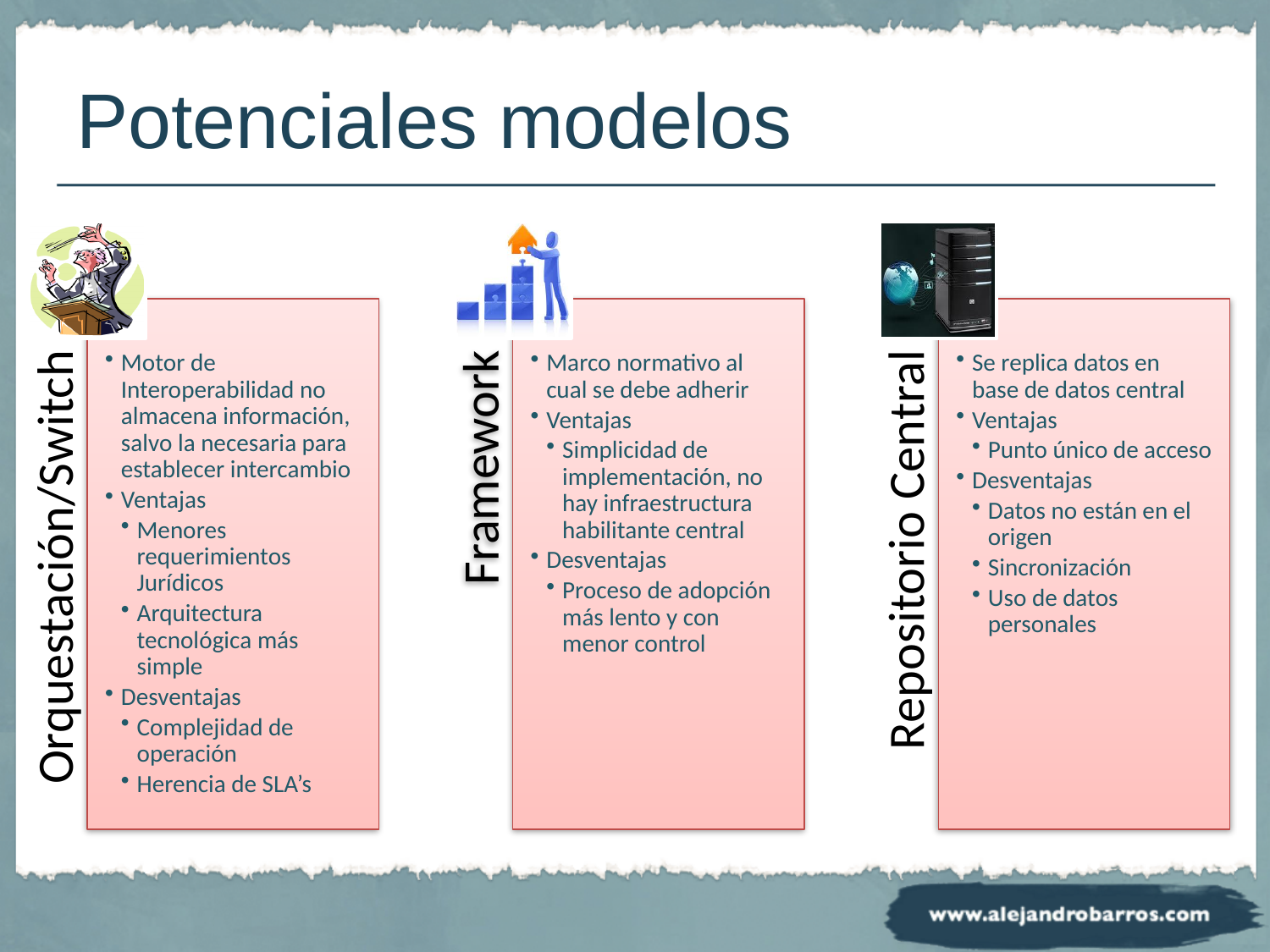

# Potenciales modelos
Orquestación/Switch
Motor de Interoperabilidad no almacena información, salvo la necesaria para establecer intercambio
Ventajas
Menores requerimientos Jurídicos
Arquitectura tecnológica más simple
Desventajas
Complejidad de operación
Herencia de SLA’s
Framework
Marco normativo al cual se debe adherir
Ventajas
Simplicidad de implementación, no hay infraestructura habilitante central
Desventajas
Proceso de adopción más lento y con menor control

Repositorio Central
Se replica datos en base de datos central
Ventajas
Punto único de acceso
Desventajas
Datos no están en el origen
Sincronización
Uso de datos personales